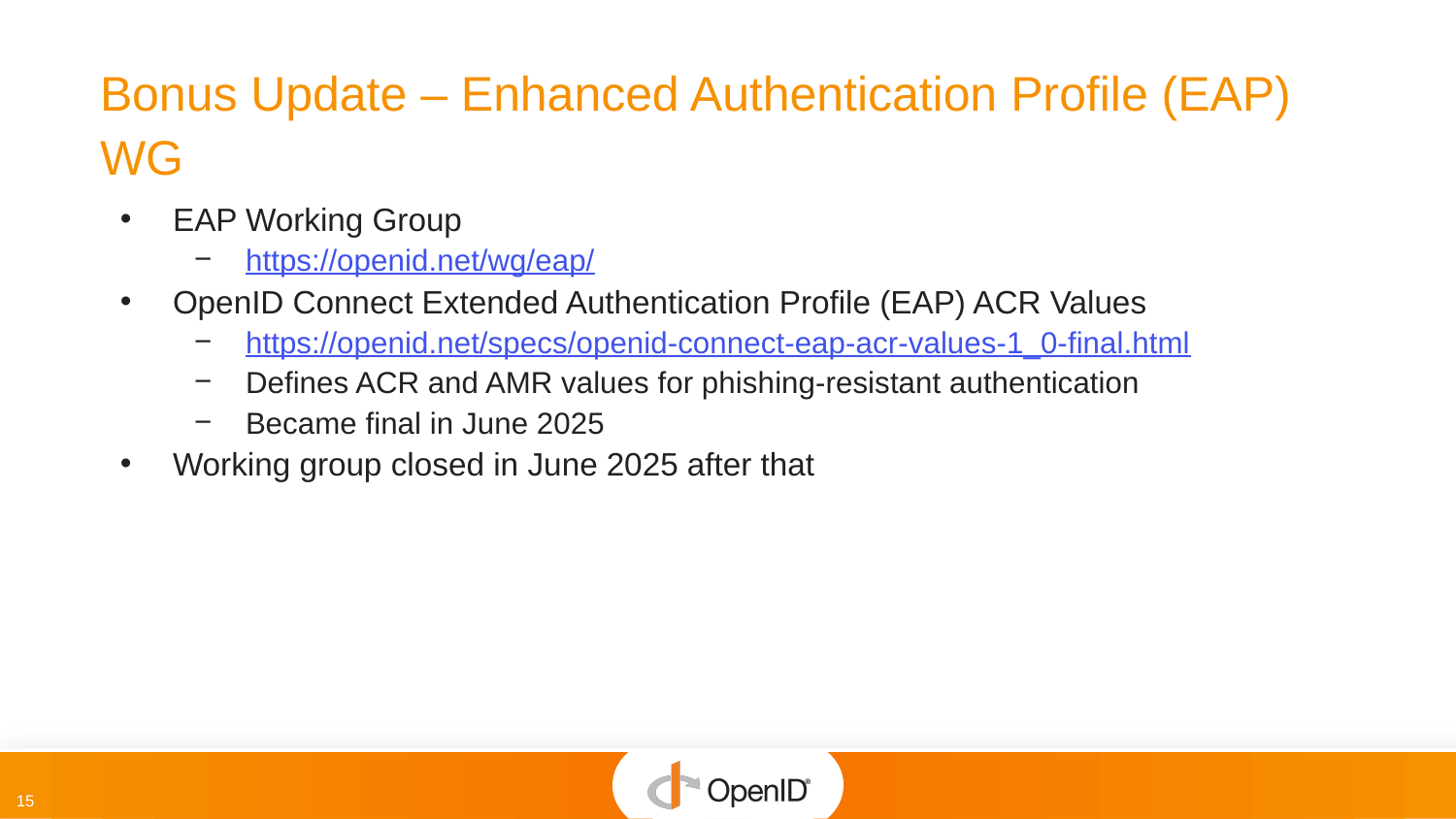

# Bonus Update – Enhanced Authentication Profile (EAP) WG
EAP Working Group
https://openid.net/wg/eap/
OpenID Connect Extended Authentication Profile (EAP) ACR Values
https://openid.net/specs/openid-connect-eap-acr-values-1_0-final.html
Defines ACR and AMR values for phishing-resistant authentication
Became final in June 2025
Working group closed in June 2025 after that